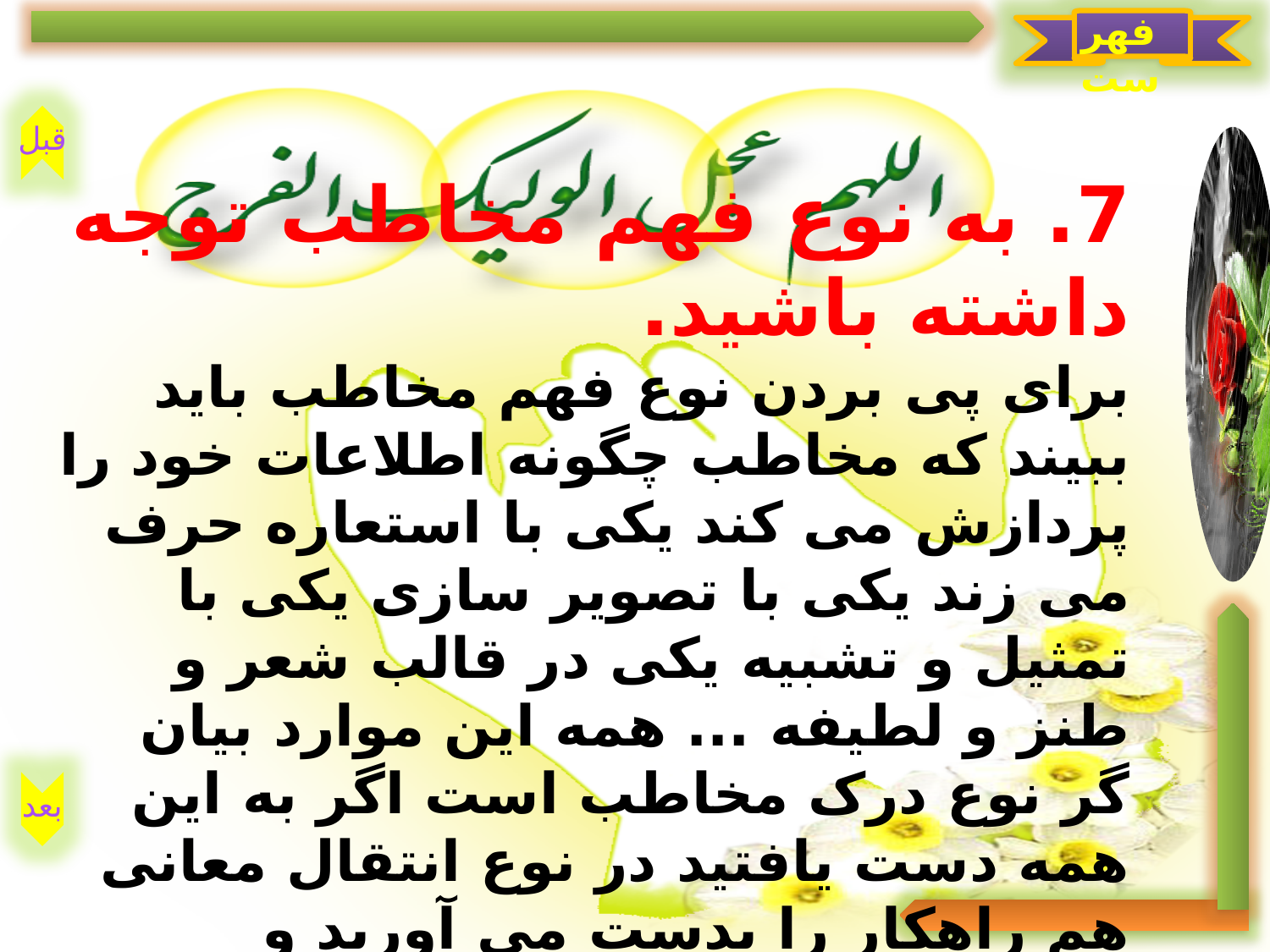

فهرست

قبل
بعد
7. به نوع فهم مخاطب توجه داشته باشید.
برای پی بردن نوع فهم مخاطب باید ببیند که مخاطب چگونه اطلاعات خود را پردازش می کند یکی با استعاره حرف می زند یکی با تصویر سازی یکی با تمثیل و تشبیه یکی در قالب شعر و طنز و لطیفه ... همه این موارد بیان گر نوع درک مخاطب است اگر به این همه دست یافتید در نوع انتقال معانی هم راهکار را بدست می آورید و برهمان اساس مطالب را انتقال می دهید.